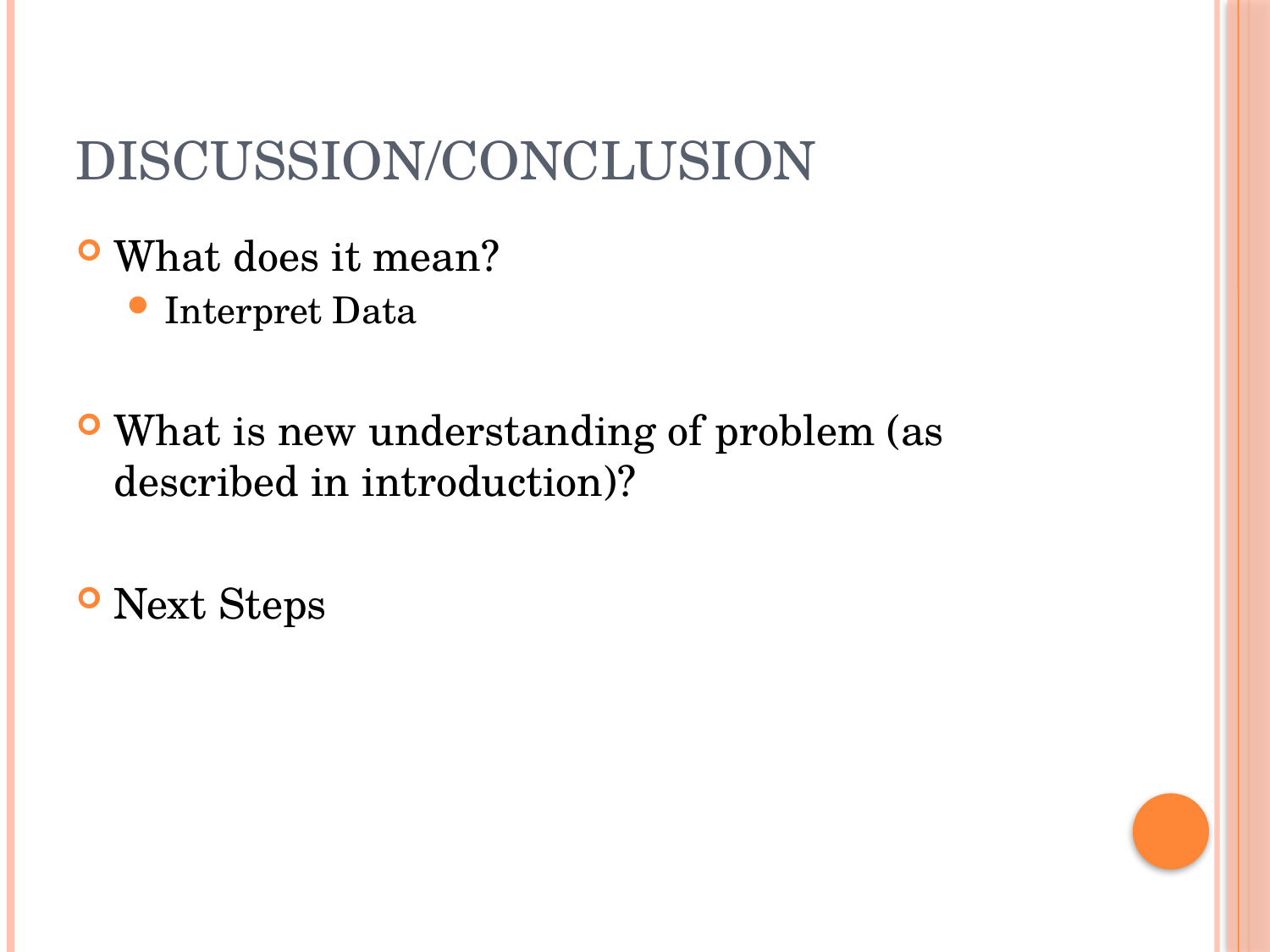

# Discussion/Conclusion
What does it mean?
Interpret Data

What is new understanding of problem (as described in introduction)?

Next Steps